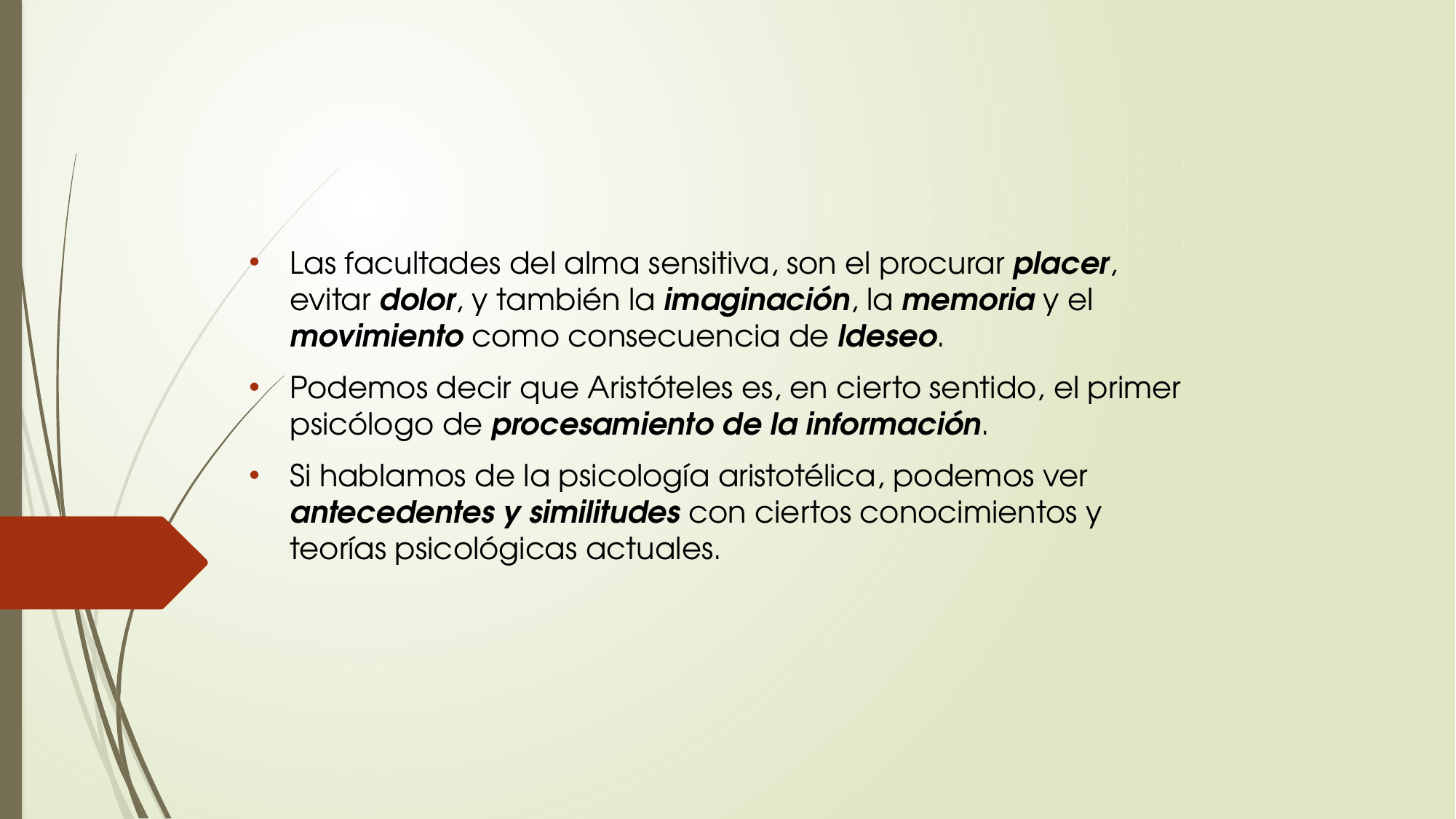

Las facultades del alma sensitiva, son el procurar placer, evitar dolor, y también la imaginación, la memoria y el movimiento como consecuencia de ldeseo.
Podemos decir que Aristóteles es, en cierto sentido, el primer psicólogo de procesamiento de la información.
Si hablamos de la psicología aristotélica, podemos ver antecedentes y similitudes con ciertos conocimientos y teorías psicológicas actuales.